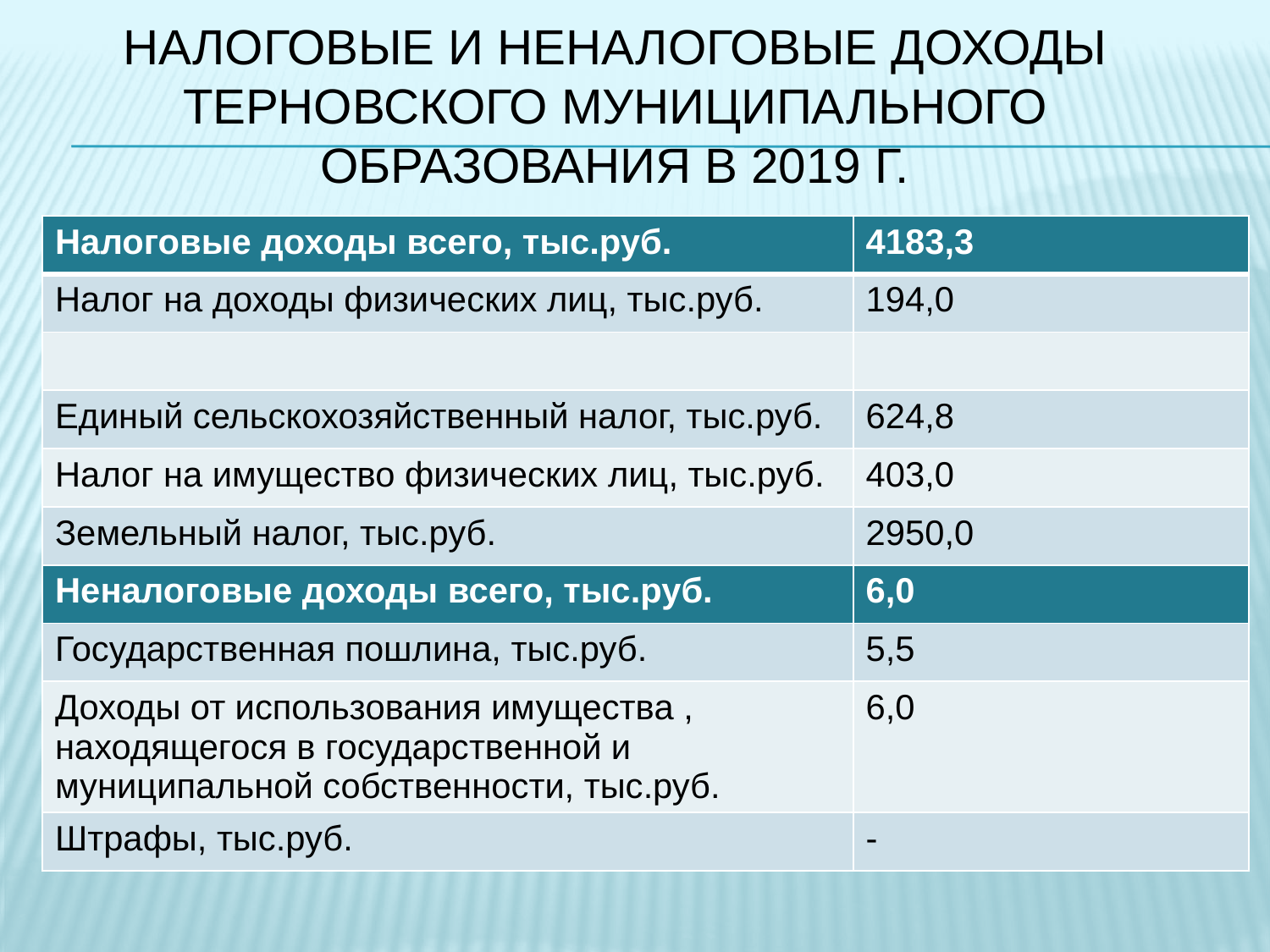

# Налоговые и неналоговые доходы терновского муниципального образования в 2019 г.
| Налоговые доходы всего, тыс.руб. | 4183,3 |
| --- | --- |
| Налог на доходы физических лиц, тыс.руб. | 194,0 |
|  |  |
| Единый сельскохозяйственный налог, тыс.руб. | 624,8 |
| Налог на имущество физических лиц, тыс.руб. | 403,0 |
| Земельный налог, тыс.руб. | 2950,0 |
| Неналоговые доходы всего, тыс.руб. | 6,0 |
| Государственная пошлина, тыс.руб. | 5,5 |
| Доходы от использования имущества , находящегося в государственной и муниципальной собственности, тыс.руб. | 6,0 |
| Штрафы, тыс.руб. | - |